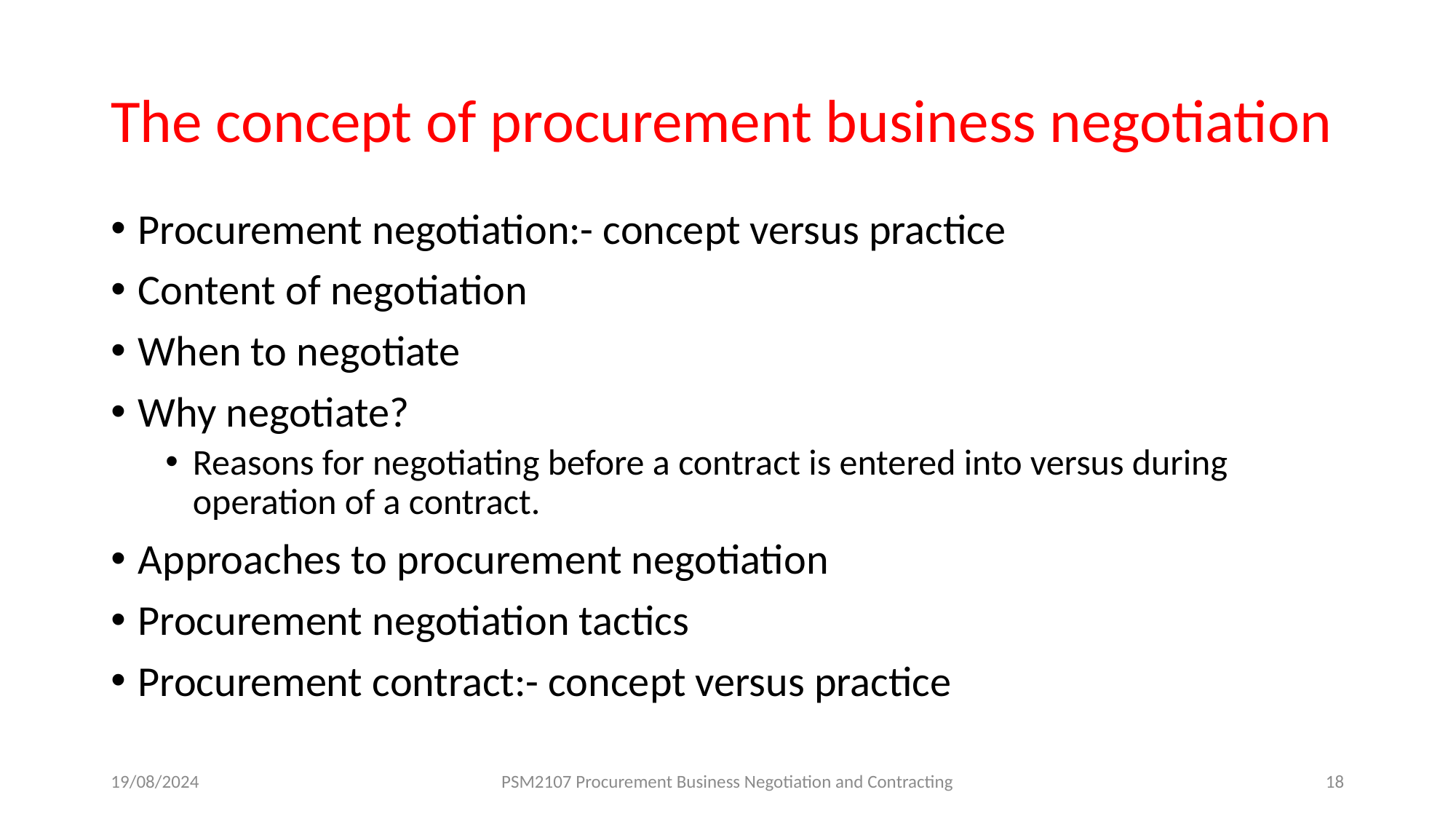

# The concept of procurement business negotiation
Procurement negotiation:- concept versus practice
Content of negotiation
When to negotiate
Why negotiate?
Reasons for negotiating before a contract is entered into versus during operation of a contract.
Approaches to procurement negotiation
Procurement negotiation tactics
Procurement contract:- concept versus practice
19/08/2024
PSM2107 Procurement Business Negotiation and Contracting
18